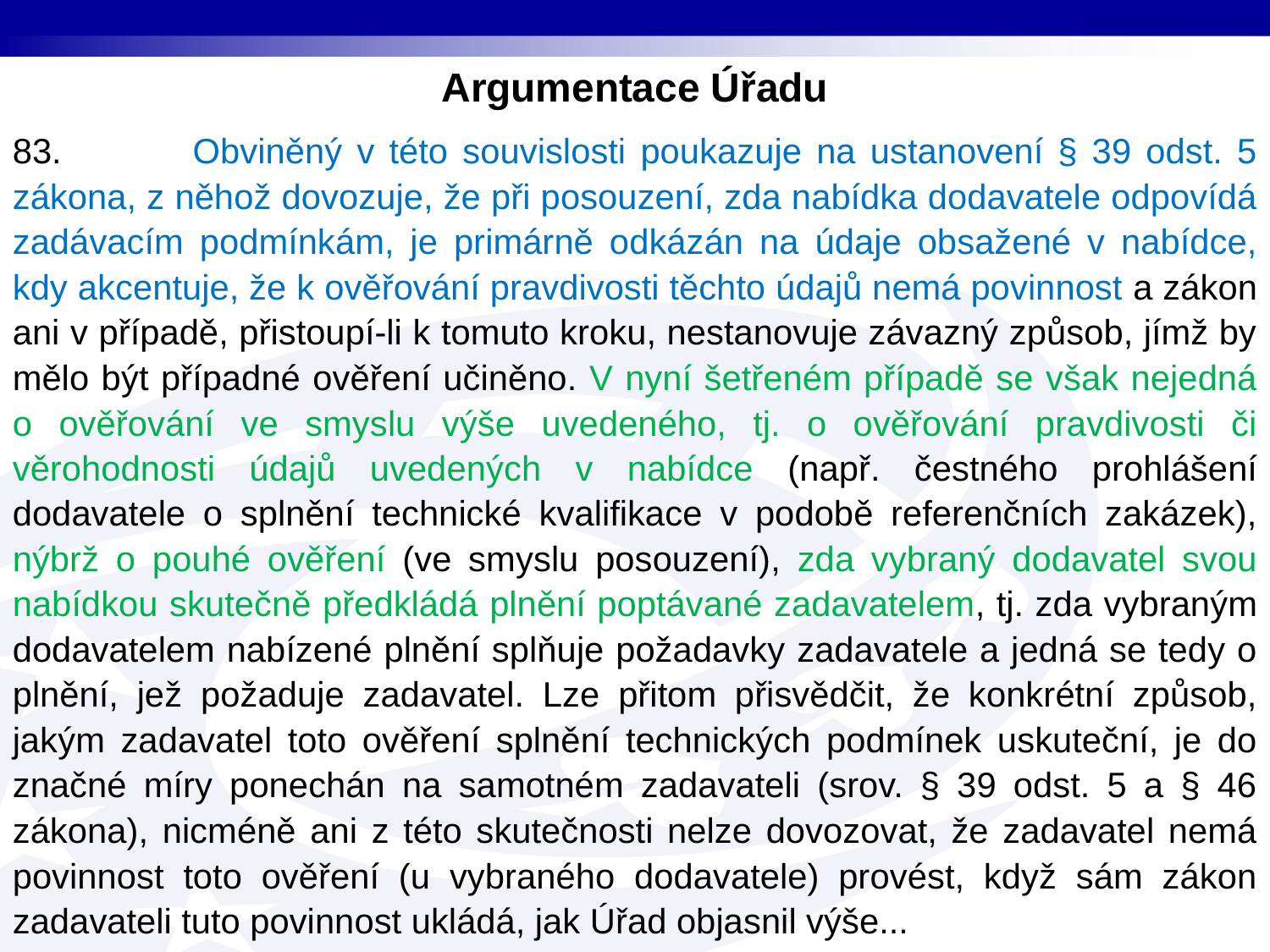

Argumentace Úřadu
83.         Obviněný v této souvislosti poukazuje na ustanovení § 39 odst. 5 zákona, z něhož dovozuje, že při posouzení, zda nabídka dodavatele odpovídá zadávacím podmínkám, je primárně odkázán na údaje obsažené v nabídce, kdy akcentuje, že k ověřování pravdivosti těchto údajů nemá povinnost a zákon ani v případě, přistoupí-li k tomuto kroku, nestanovuje závazný způsob, jímž by mělo být případné ověření učiněno. V nyní šetřeném případě se však nejedná o ověřování ve smyslu výše uvedeného, tj. o ověřování pravdivosti či věrohodnosti údajů uvedených v nabídce (např. čestného prohlášení dodavatele o splnění technické kvalifikace v podobě referenčních zakázek), nýbrž o pouhé ověření (ve smyslu posouzení), zda vybraný dodavatel svou nabídkou skutečně předkládá plnění poptávané zadavatelem, tj. zda vybraným dodavatelem nabízené plnění splňuje požadavky zadavatele a jedná se tedy o plnění, jež požaduje zadavatel. Lze přitom přisvědčit, že konkrétní způsob, jakým zadavatel toto ověření splnění technických podmínek uskuteční, je do značné míry ponechán na samotném zadavateli (srov. § 39 odst. 5 a § 46 zákona), nicméně ani z této skutečnosti nelze dovozovat, že zadavatel nemá povinnost toto ověření (u vybraného dodavatele) provést, když sám zákon zadavateli tuto povinnost ukládá, jak Úřad objasnil výše...